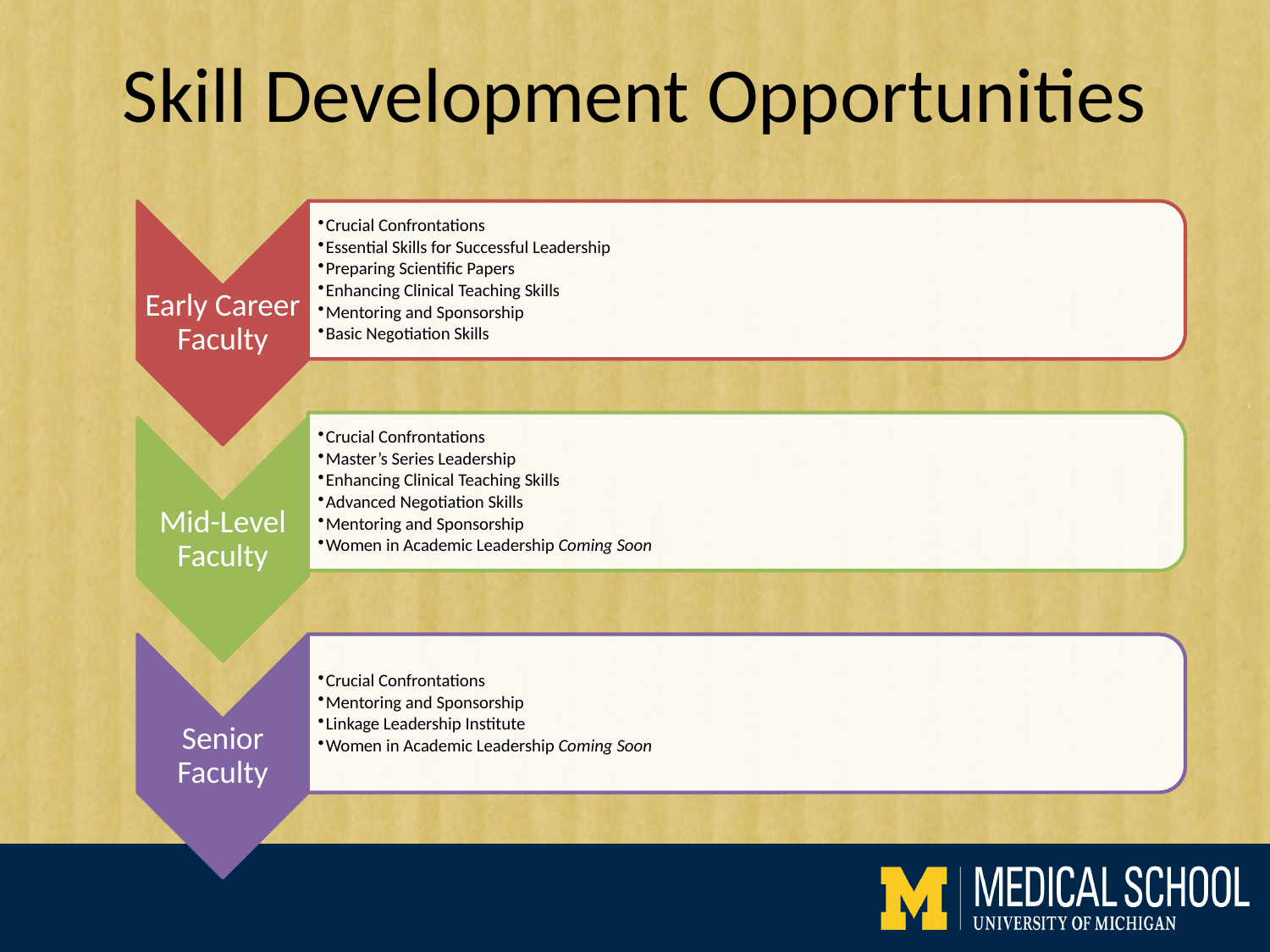

# Skill Development Opportunities
Early Career Faculty
Crucial Confrontations
Essential Skills for Successful Leadership
Preparing Scientific Papers
Enhancing Clinical Teaching Skills
Mentoring and Sponsorship
Basic Negotiation Skills
Mid-Level Faculty
Crucial Confrontations
Master’s Series Leadership
Enhancing Clinical Teaching Skills
Advanced Negotiation Skills
Mentoring and Sponsorship
Women in Academic Leadership Coming Soon
Senior Faculty
Crucial Confrontations
Mentoring and Sponsorship
Linkage Leadership Institute
Women in Academic Leadership Coming Soon